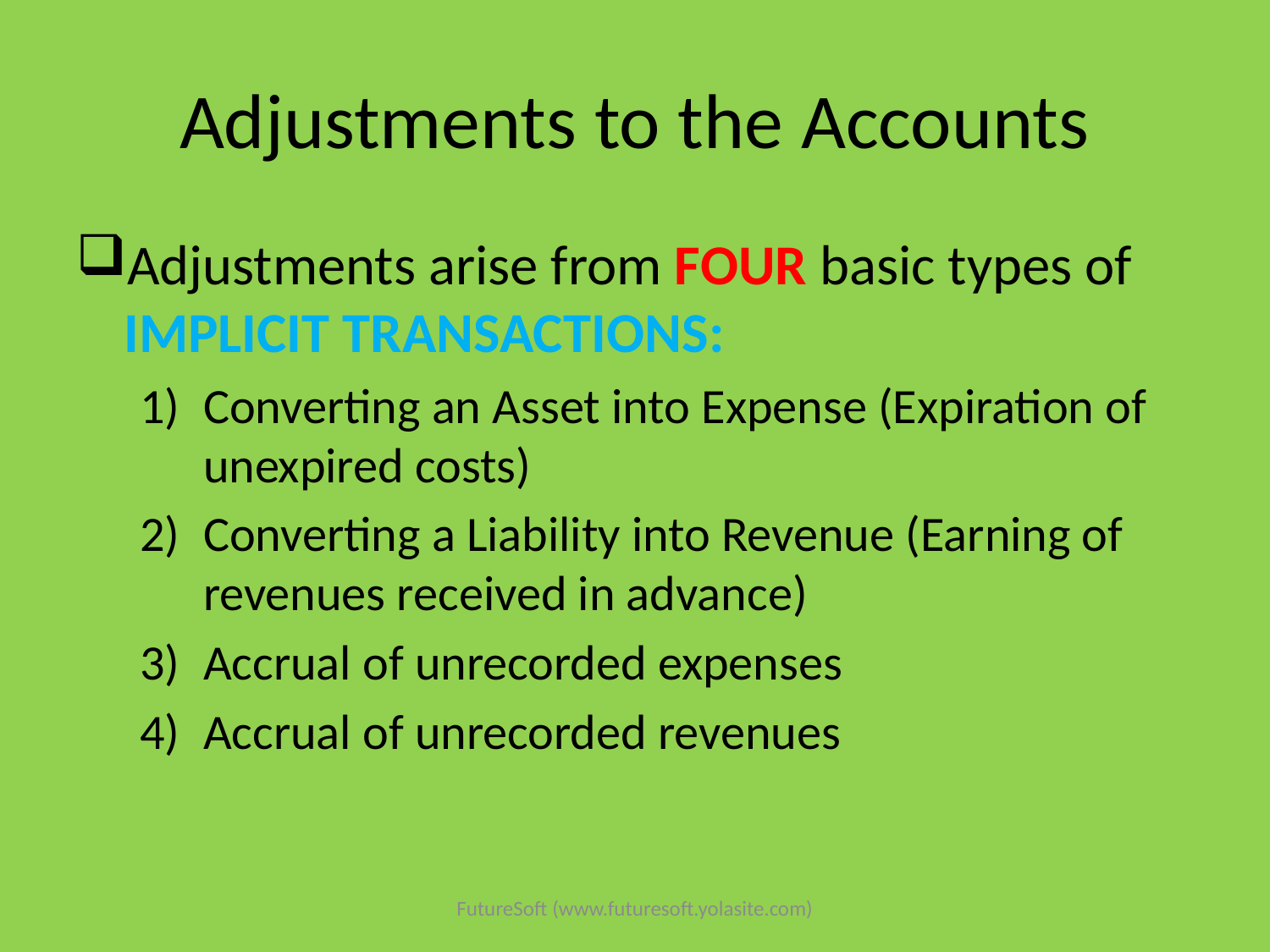

# Adjustments to the Accounts
Adjustments arise from FOUR basic types of IMPLICIT TRANSACTIONS:
Converting an Asset into Expense (Expiration of unexpired costs)
Converting a Liability into Revenue (Earning of revenues received in advance)
Accrual of unrecorded expenses
Accrual of unrecorded revenues
FutureSoft (www.futuresoft.yolasite.com)